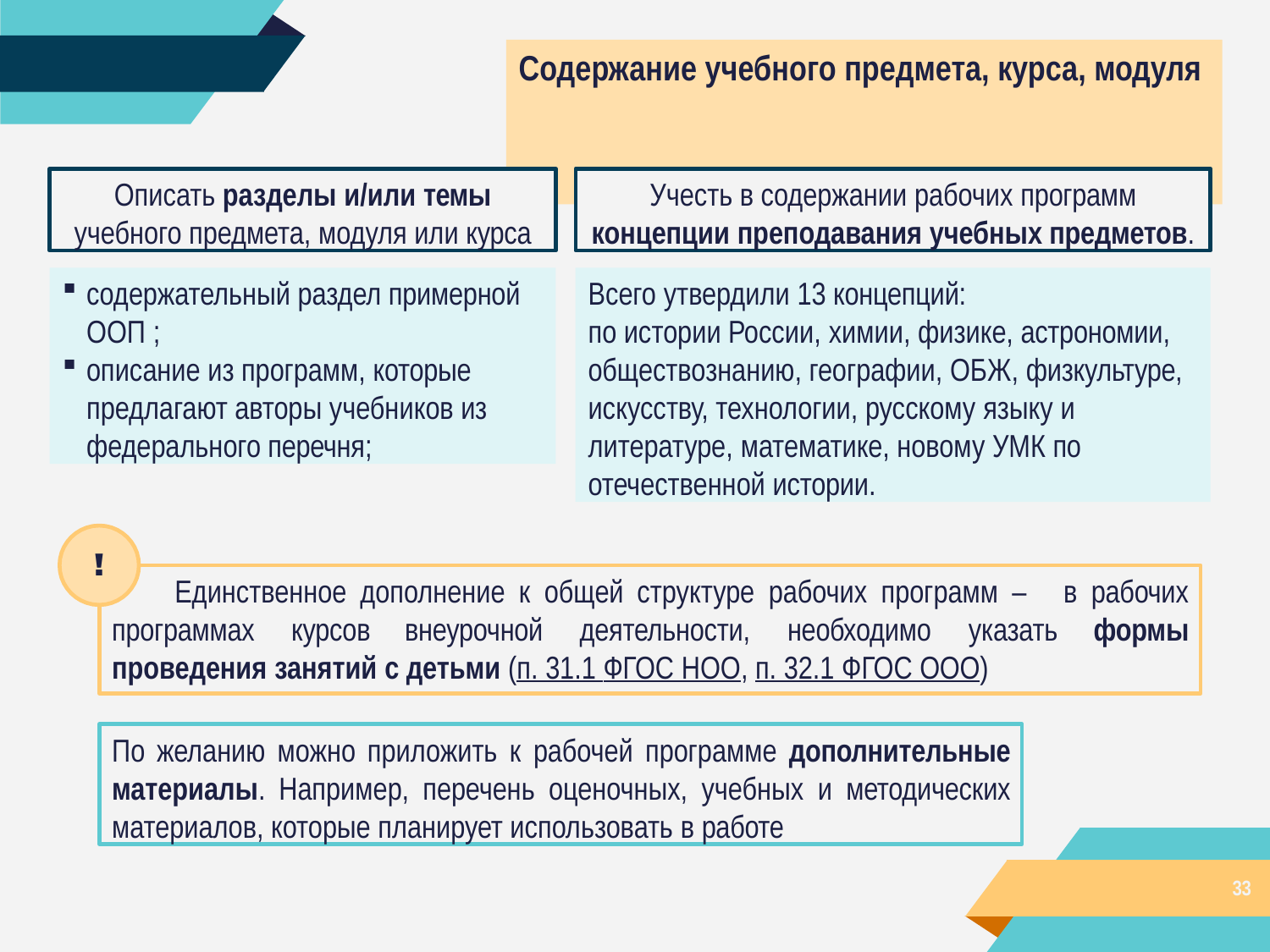

# Содержание учебного предмета, курса, модуля
Описать разделы и/или темы
учебного предмета, модуля или курса
Учесть в содержании рабочих программ
концепции преподавания учебных предметов.
содержательный раздел примерной ООП ;
описание из программ, которые предлагают авторы учебников из федерального перечня;
Всего утвердили 13 концепций:
по истории России, химии, физике, астрономии, обществознанию, географии, ОБЖ, физкультуре, искусству, технологии, русскому языку и литературе, математике, новому УМК по отечественной истории.

!

Единственное дополнение к общей структуре рабочих программ –
в рабочих
формы
программах	курсов	внеурочной	деятельности,	необходимо	указать
проведения занятий с детьми (п. 31.1 ФГОС НОО, п. 32.1 ФГОС ООО)

По желанию можно приложить к рабочей программе дополнительные материалы. Например, перечень оценочных, учебных и методических материалов, которые планирует использовать в работе
33